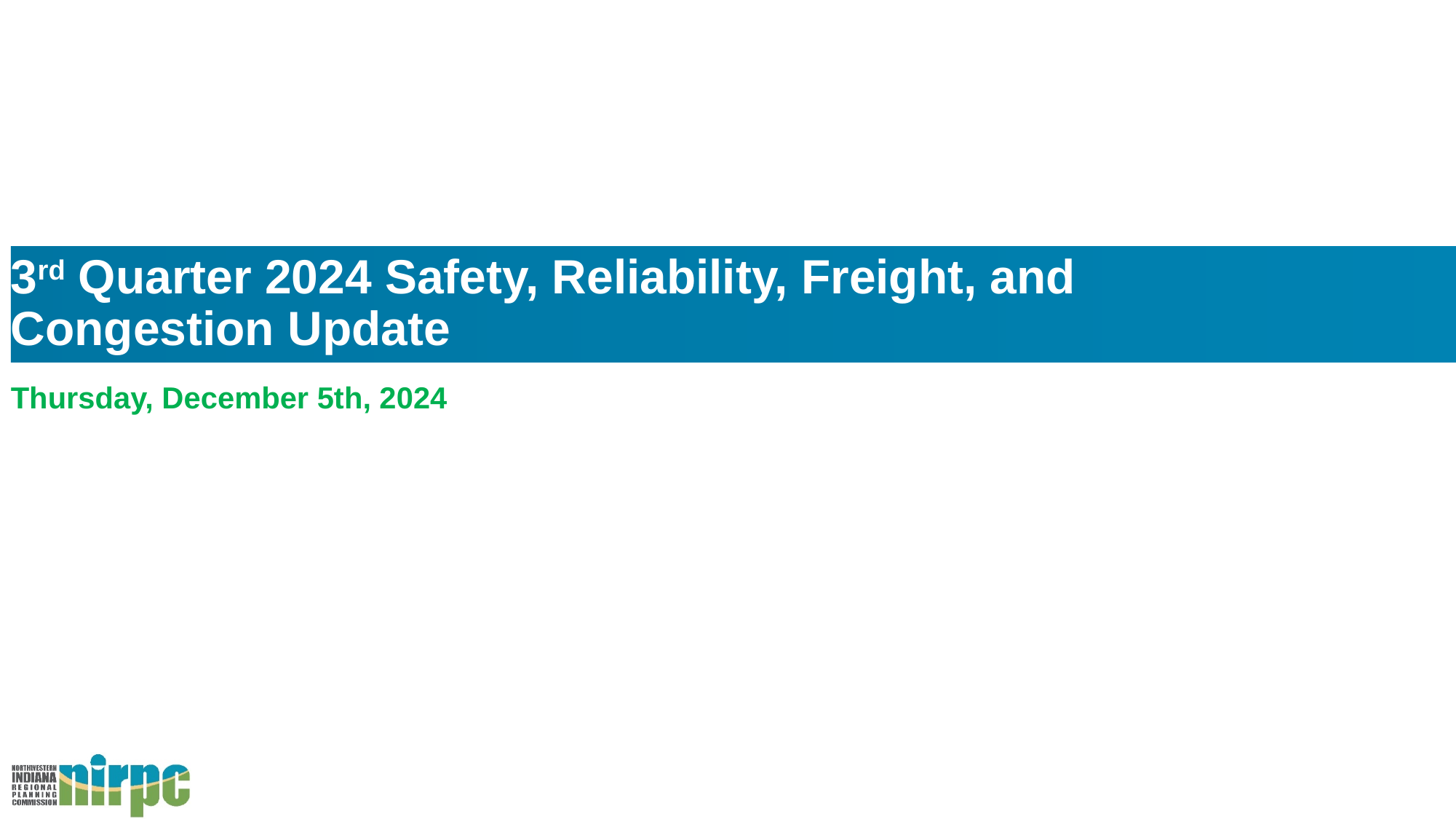

# 3rd Quarter 2024 Safety, Reliability, Freight, and Congestion Update
Thursday, December 5th, 2024